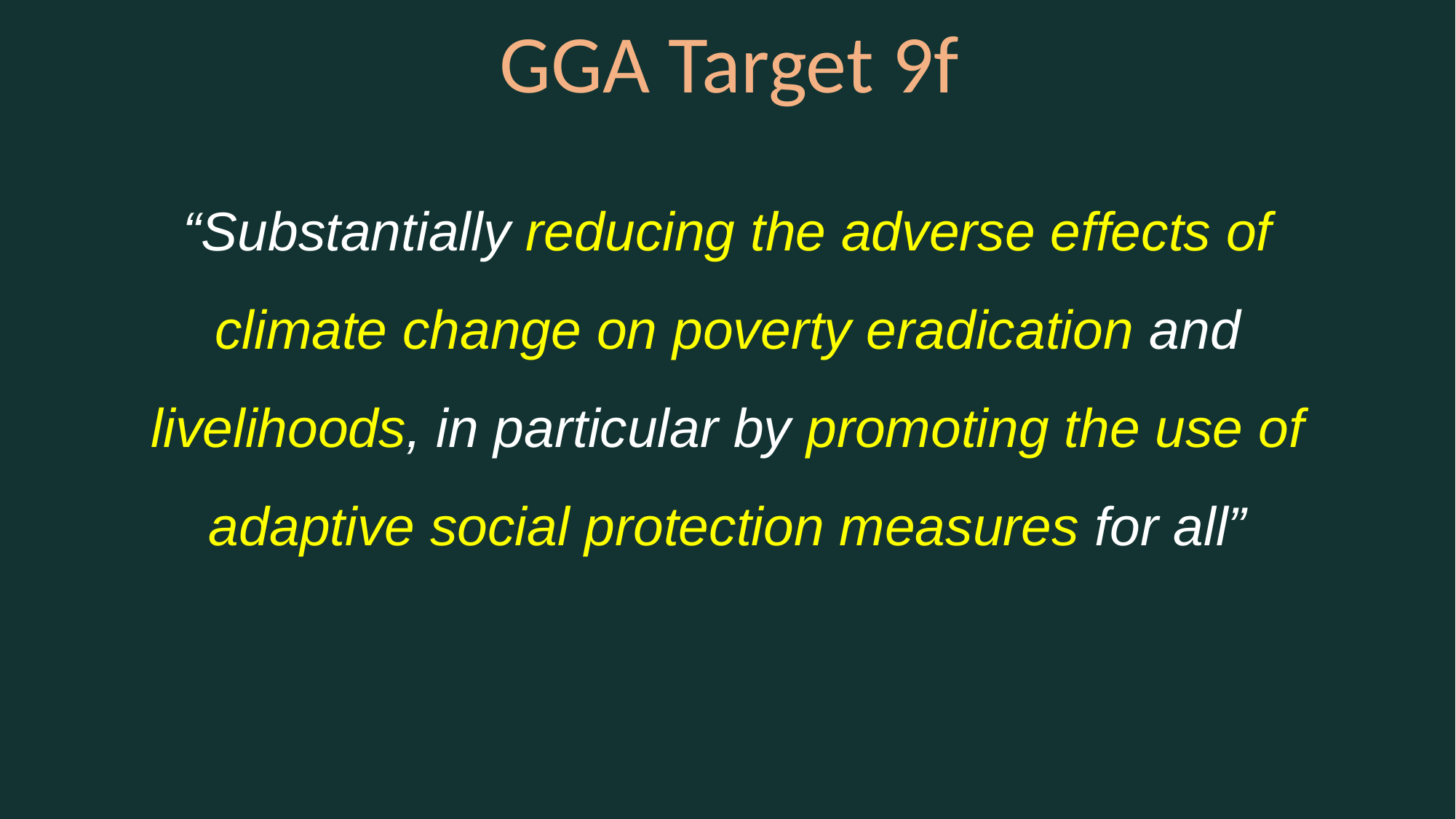

GGA Target 9f
“Substantially reducing the adverse effects of climate change on poverty eradication and livelihoods, in particular by promoting the use of adaptive social protection measures for all”